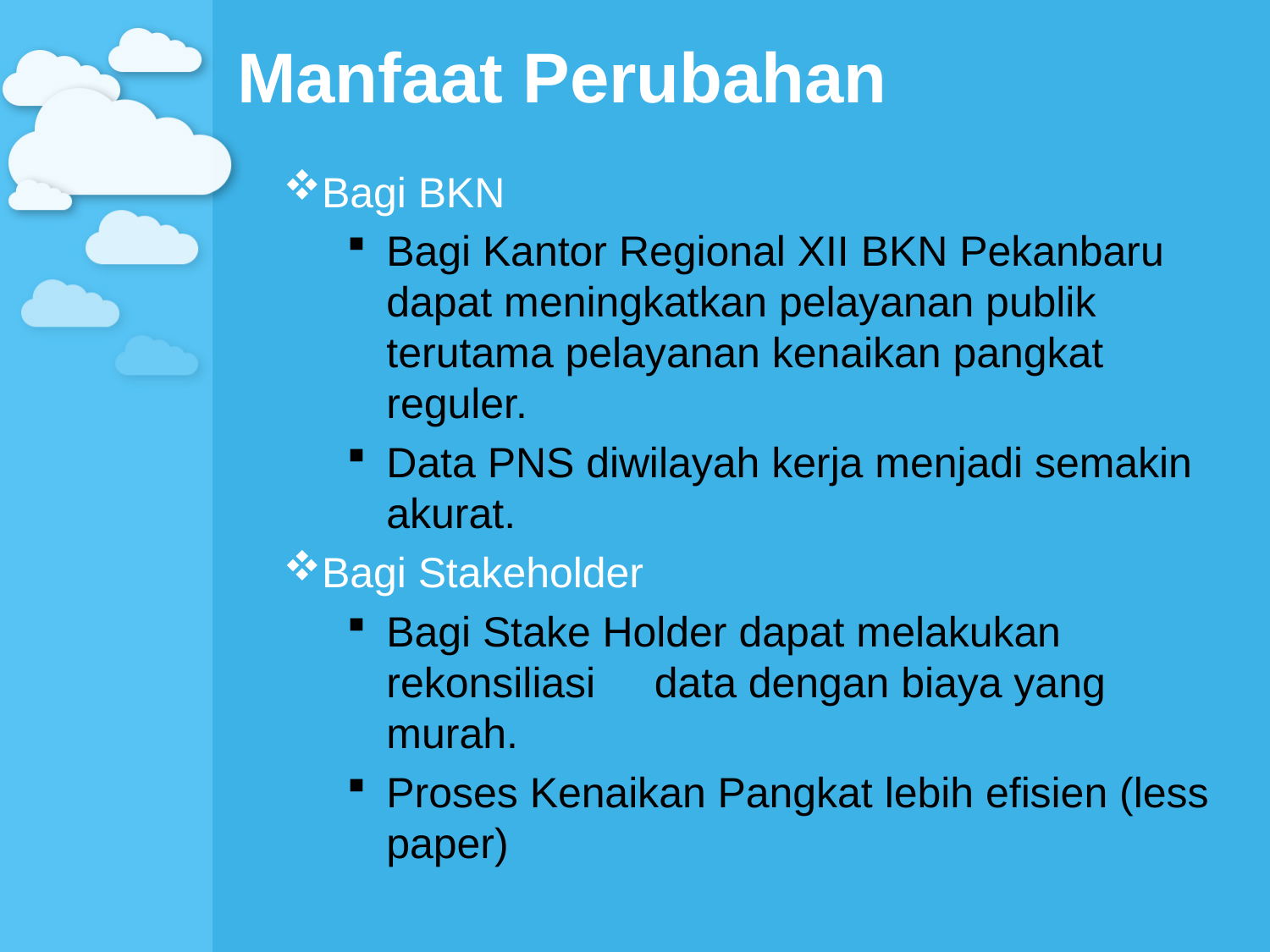

# Manfaat Perubahan
Bagi BKN
Bagi Kantor Regional XII BKN Pekanbaru  dapat meningkatkan pelayanan publik      terutama pelayanan kenaikan pangkat      reguler.
Data PNS diwilayah kerja menjadi semakin akurat.
Bagi Stakeholder
Bagi Stake Holder dapat melakukan rekonsiliasi     data dengan biaya yang murah.
Proses Kenaikan Pangkat lebih efisien (less paper)